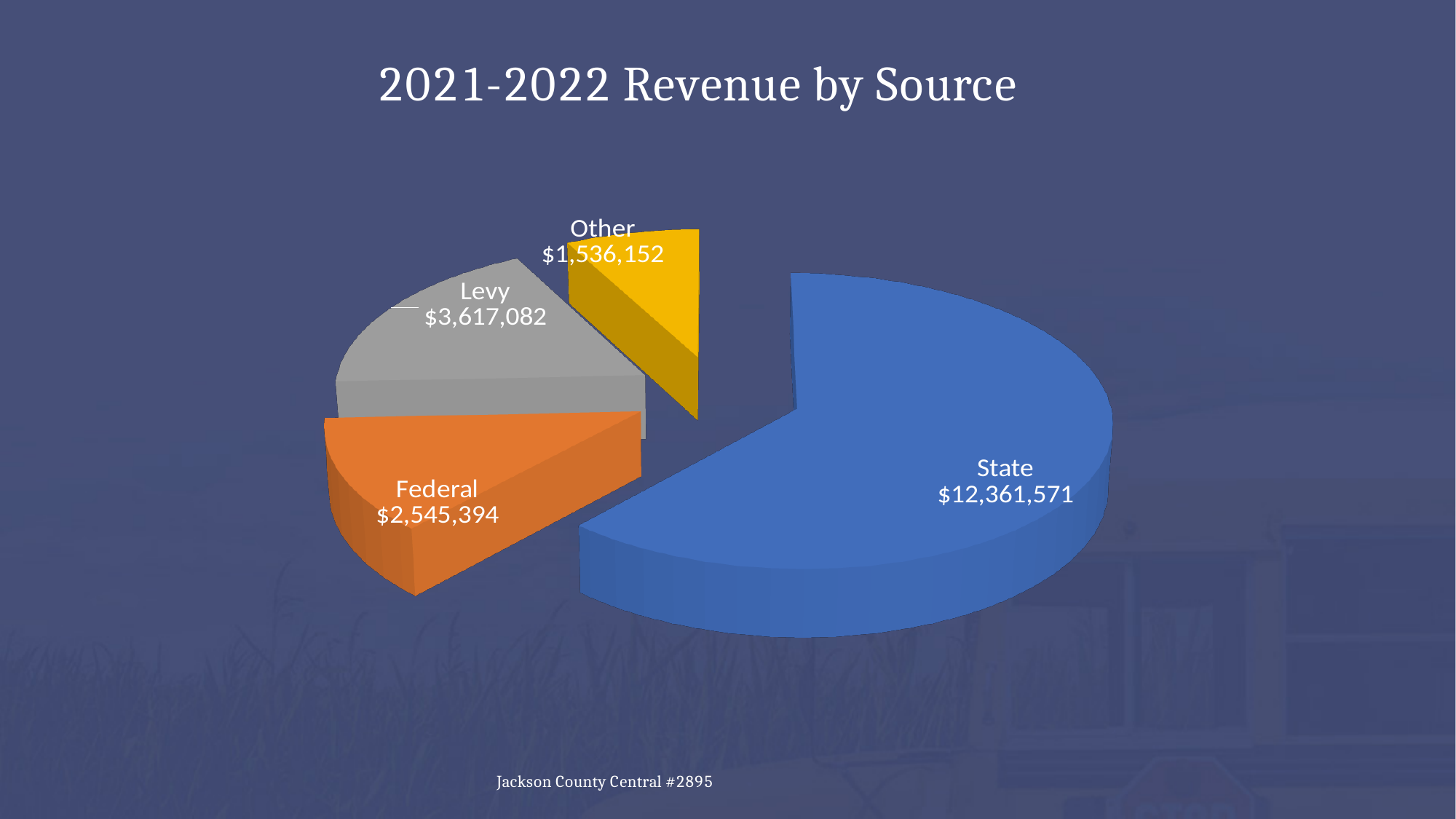

# 2021-2022 Revenue by Source

[unsupported chart]

Jackson County Central #2895